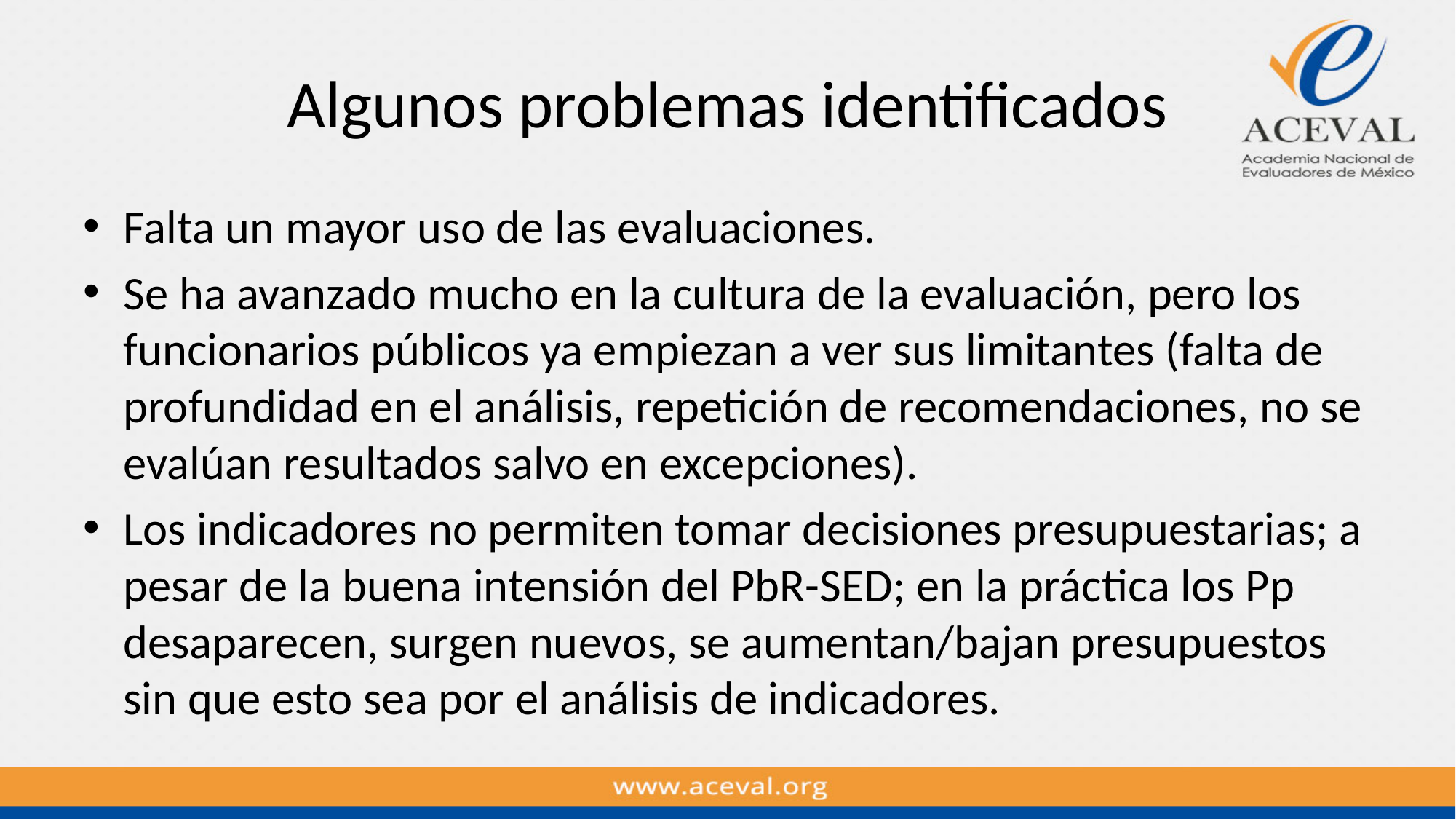

# Algunos problemas identificados
Falta un mayor uso de las evaluaciones.
Se ha avanzado mucho en la cultura de la evaluación, pero los funcionarios públicos ya empiezan a ver sus limitantes (falta de profundidad en el análisis, repetición de recomendaciones, no se evalúan resultados salvo en excepciones).
Los indicadores no permiten tomar decisiones presupuestarias; a pesar de la buena intensión del PbR-SED; en la práctica los Pp desaparecen, surgen nuevos, se aumentan/bajan presupuestos sin que esto sea por el análisis de indicadores.